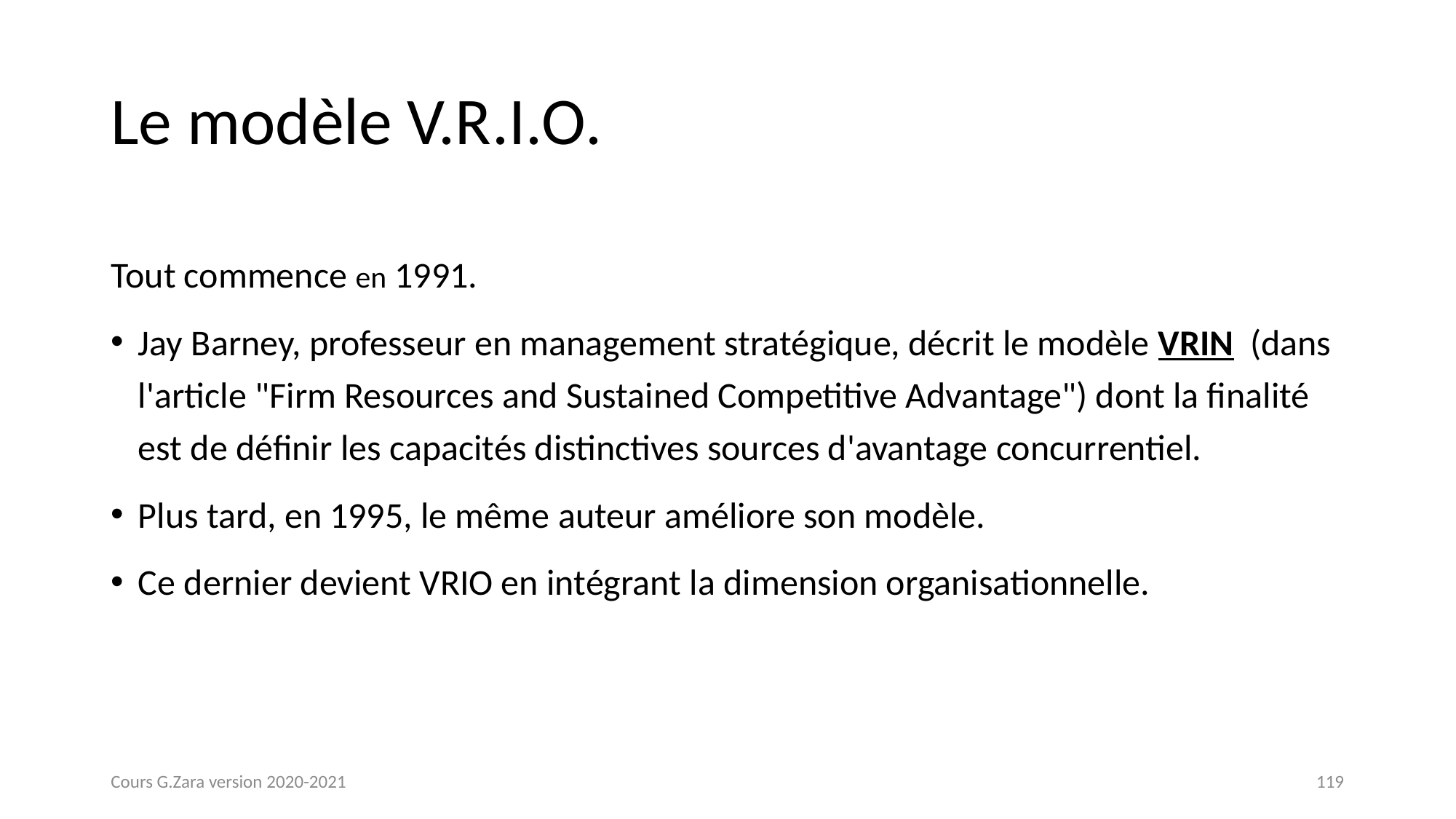

# Le modèle V.R.I.O.
Tout commence en 1991.
Jay Barney, professeur en management stratégique, décrit le modèle VRIN  (dans l'article "Firm Resources and Sustained Competitive Advantage") dont la finalité est de définir les capacités distinctives sources d'avantage concurrentiel.
Plus tard, en 1995, le même auteur améliore son modèle.
Ce dernier devient VRIO en intégrant la dimension organisationnelle.
Cours G.Zara version 2020-2021
119